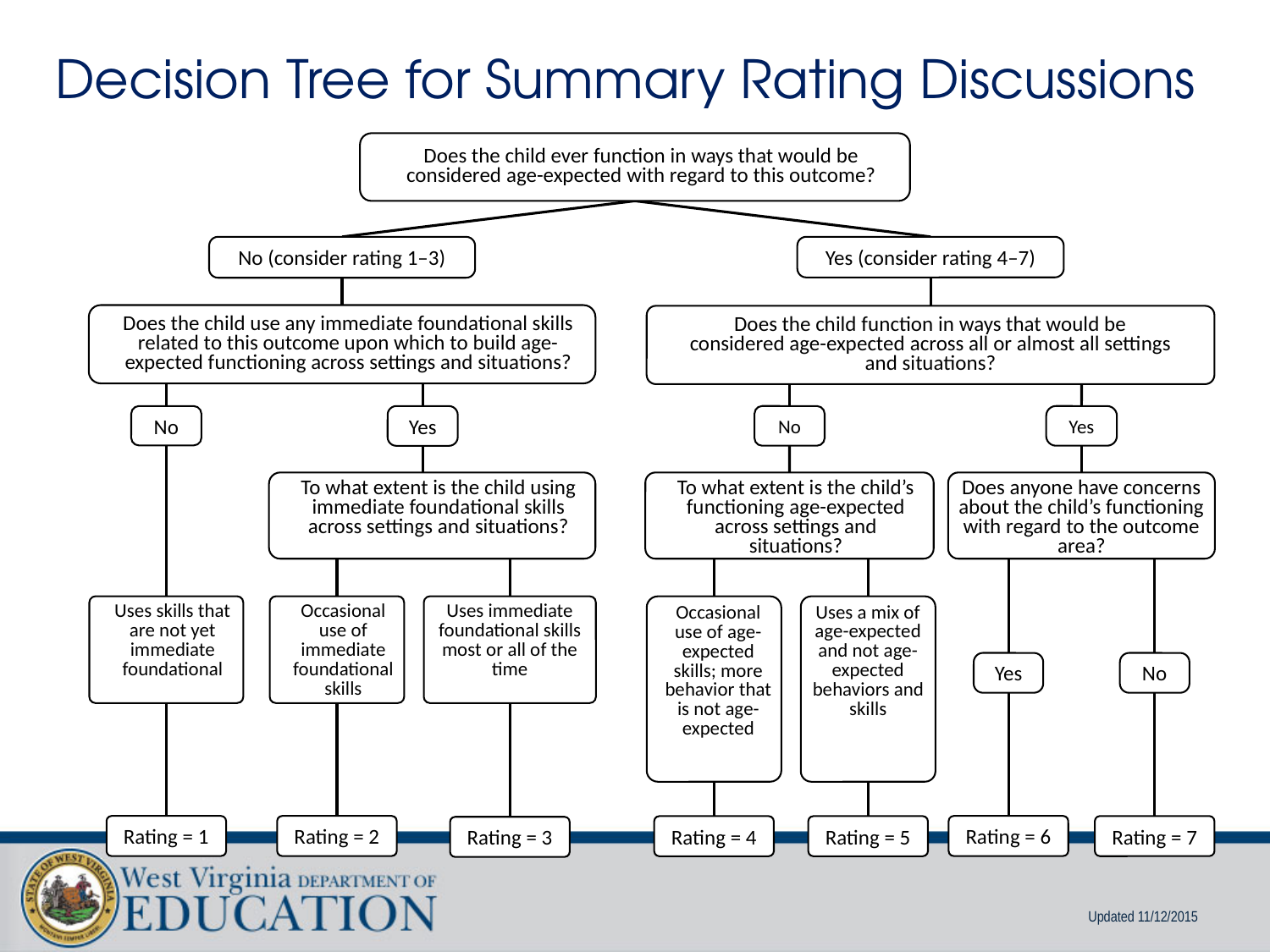

# Decision Tree for Summary Rating Discussions
Does the child ever function in ways that would be considered age-expected with regard to this outcome?
Yes (consider rating 4–7)
No (consider rating 1–3)
Does the child use any immediate foundational skills related to this outcome upon which to build age-expected functioning across settings and situations?
Does the child function in ways that would be considered age-expected across all or almost all settings and situations?
No
Yes
No
Yes
To what extent is the child using immediate foundational skills across settings and situations?
To what extent is the child’s functioning age-expected across settings and situations?
Does anyone have concerns about the child’s functioning with regard to the outcome area?
Uses skills that are not yet immediate foundational
Occasional use of immediate foundational skills
Uses immediate foundational skills most or all of the time
Occasional use of age-expected skills; more behavior that is not age- expected
Uses a mix of age-expected and not age-expected behaviors and skills
Yes
No
Rating = 1
Rating = 2
Rating = 6
Rating = 7
Rating = 4
Rating = 5
Rating = 3
Updated 11/12/2015